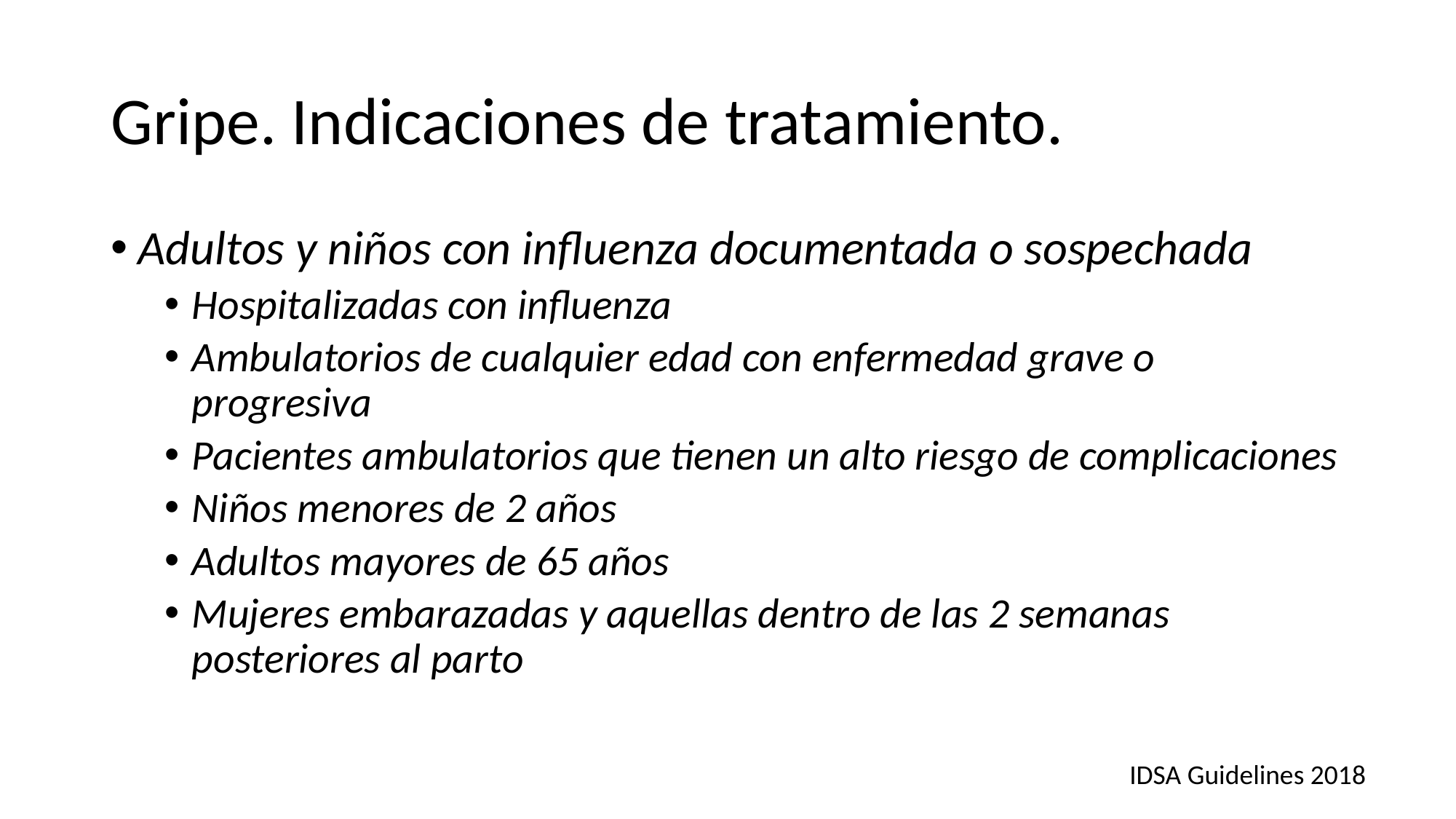

# Gripe. Indicaciones de tratamiento.
Adultos y niños con influenza documentada o sospechada
Hospitalizadas con influenza
Ambulatorios de cualquier edad con enfermedad grave o progresiva
Pacientes ambulatorios que tienen un alto riesgo de complicaciones
Niños menores de 2 años
Adultos mayores de 65 años
Mujeres embarazadas y aquellas dentro de las 2 semanas posteriores al parto
IDSA Guidelines 2018